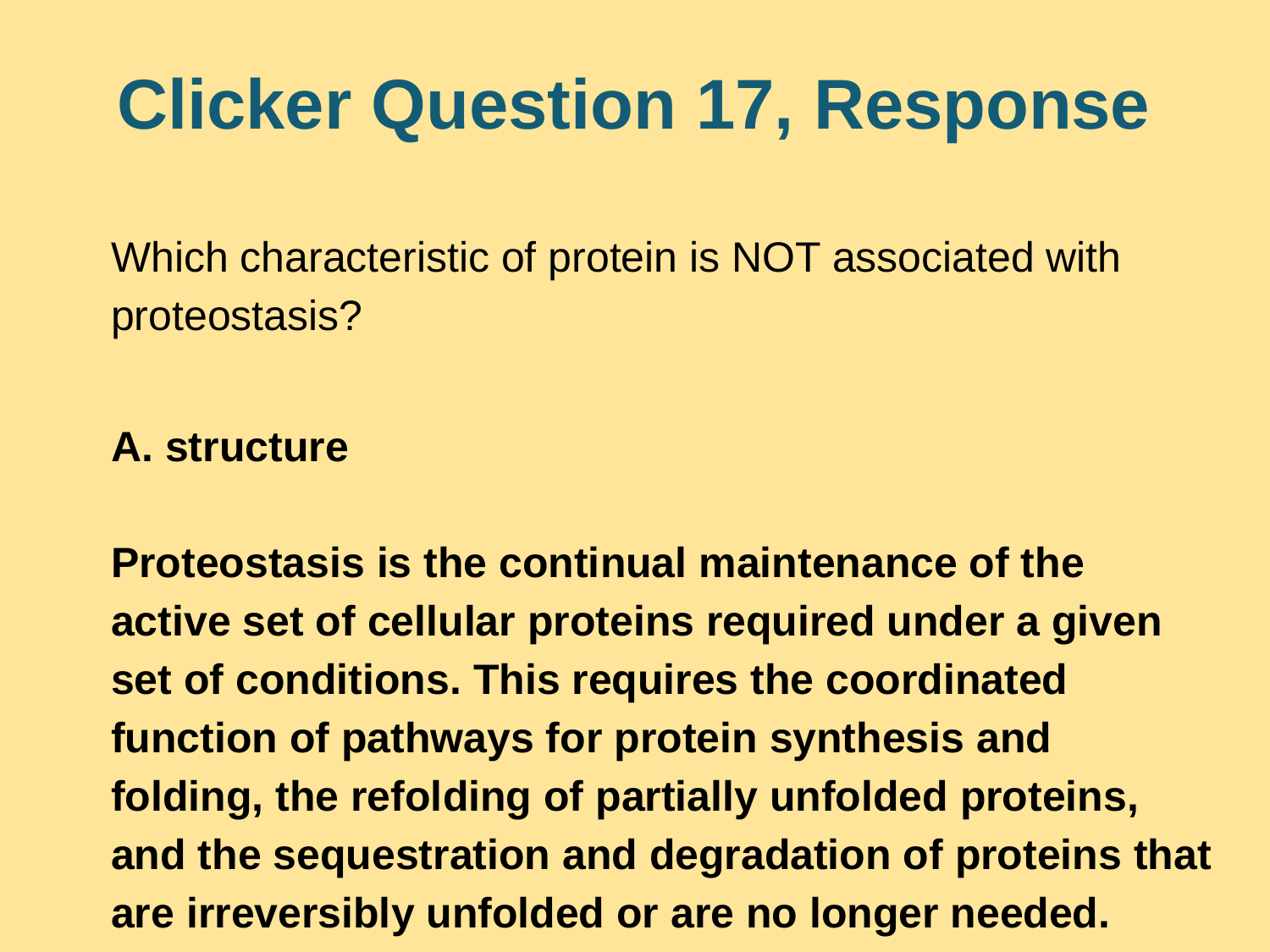

# Clicker Question 17, Response
Which characteristic of protein is NOT associated with proteostasis?

A. structure

Proteostasis is the continual maintenance of the active set of cellular proteins required under a given set of conditions. This requires the coordinated function of pathways for protein synthesis and folding, the refolding of partially unfolded proteins, and the sequestration and degradation of proteins that are irreversibly unfolded or are no longer needed.